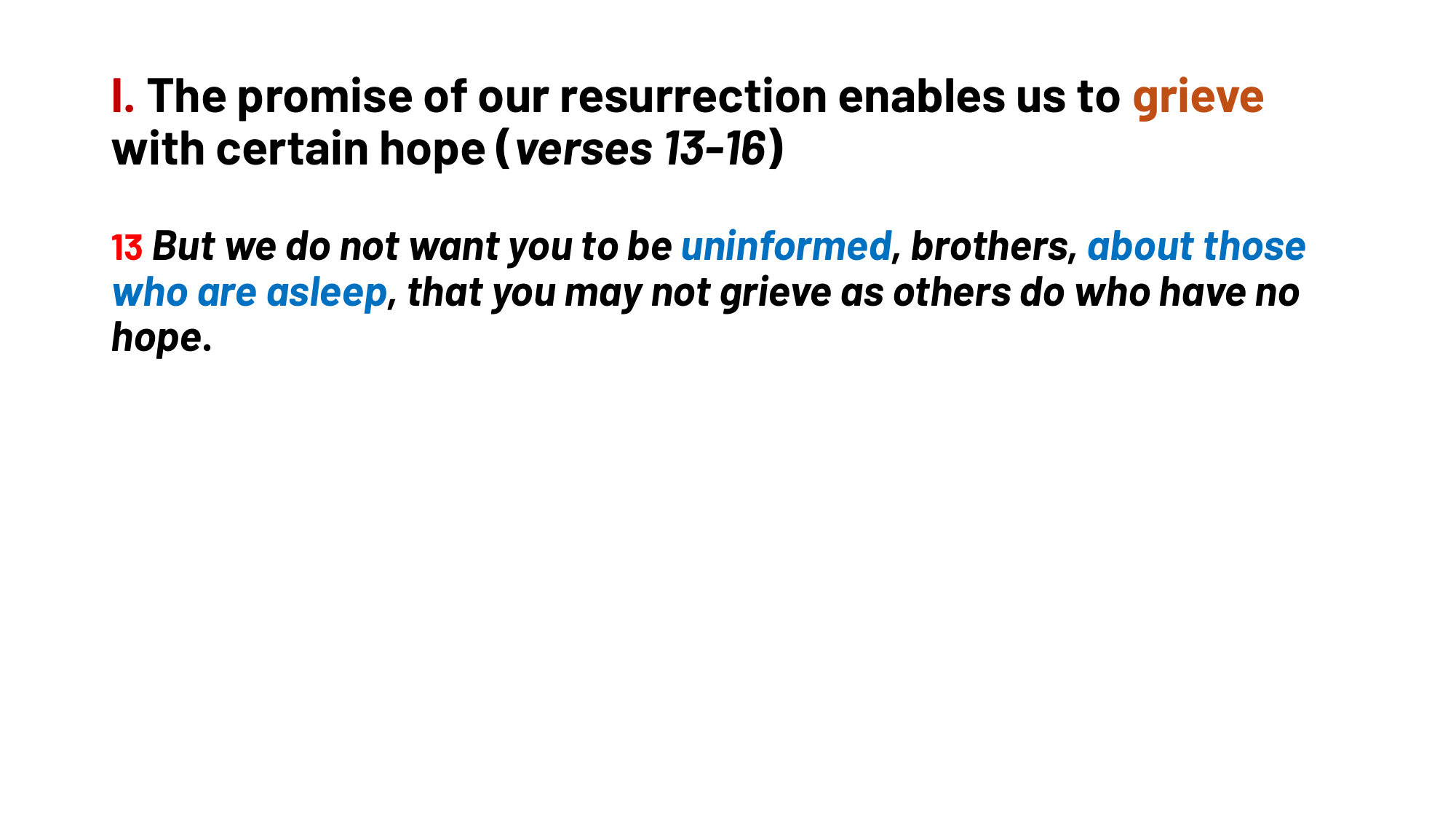

# I. The promise of our resurrection enables us to grieve with certain hope (verses 13-16)
13 But we do not want you to be uninformed, brothers, about those who are asleep, that you may not grieve as others do who have no hope.